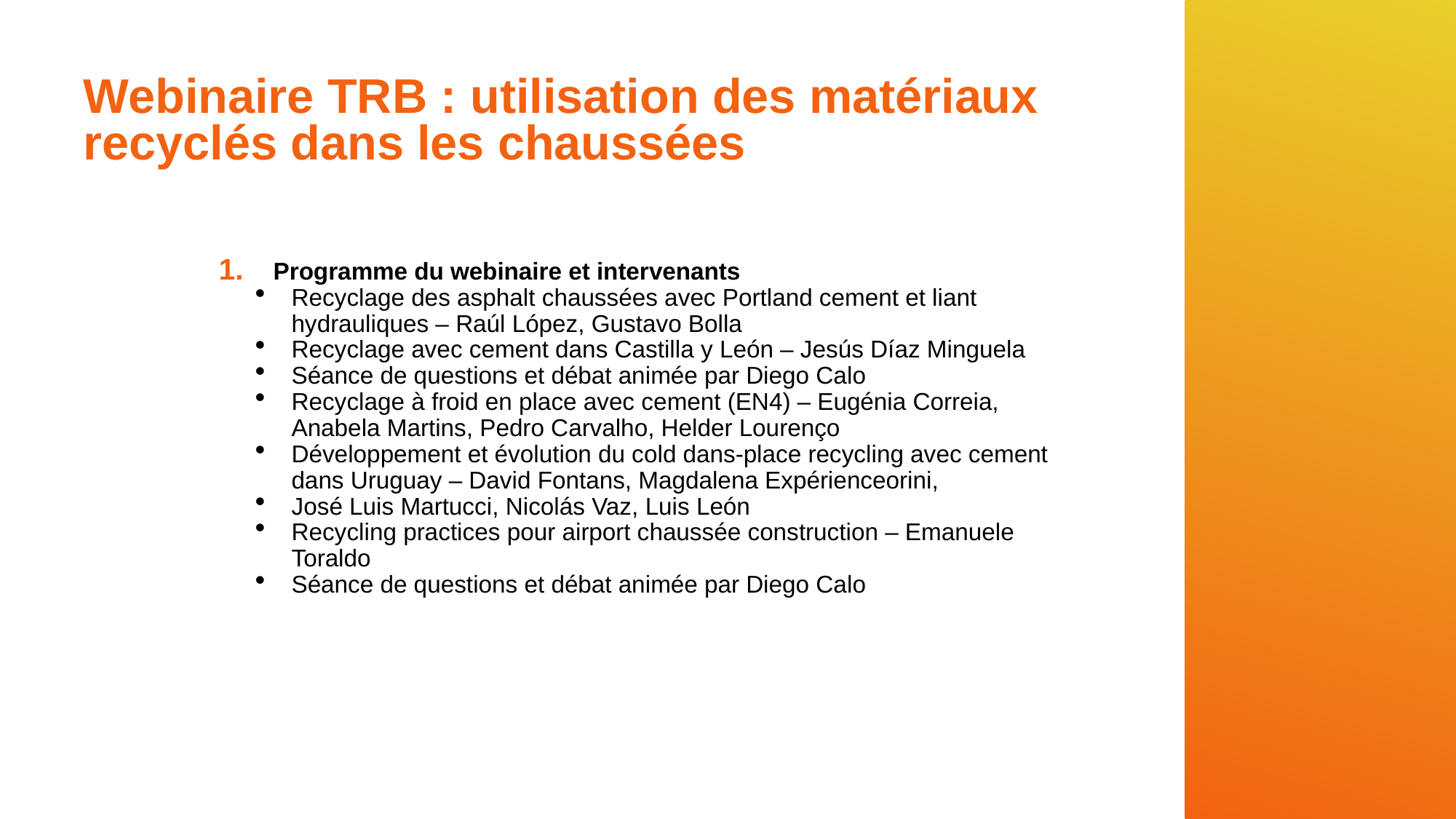

# Webinaire TRB : utilisation des matériaux recyclés dans les chaussées
Programme du webinaire et intervenants
Recyclage des asphalt chaussées avec Portland cement et liant hydrauliques – Raúl López, Gustavo Bolla
Recyclage avec cement dans Castilla y León – Jesús Díaz Minguela
Séance de questions et débat animée par Diego Calo
Recyclage à froid en place avec cement (EN4) – Eugénia Correia, Anabela Martins, Pedro Carvalho, Helder Lourenço
Développement et évolution du cold dans-place recycling avec cement dans Uruguay – David Fontans, Magdalena Expérienceorini,
José Luis Martucci, Nicolás Vaz, Luis León
Recycling practices pour airport chaussée construction – Emanuele Toraldo
Séance de questions et débat animée par Diego Calo